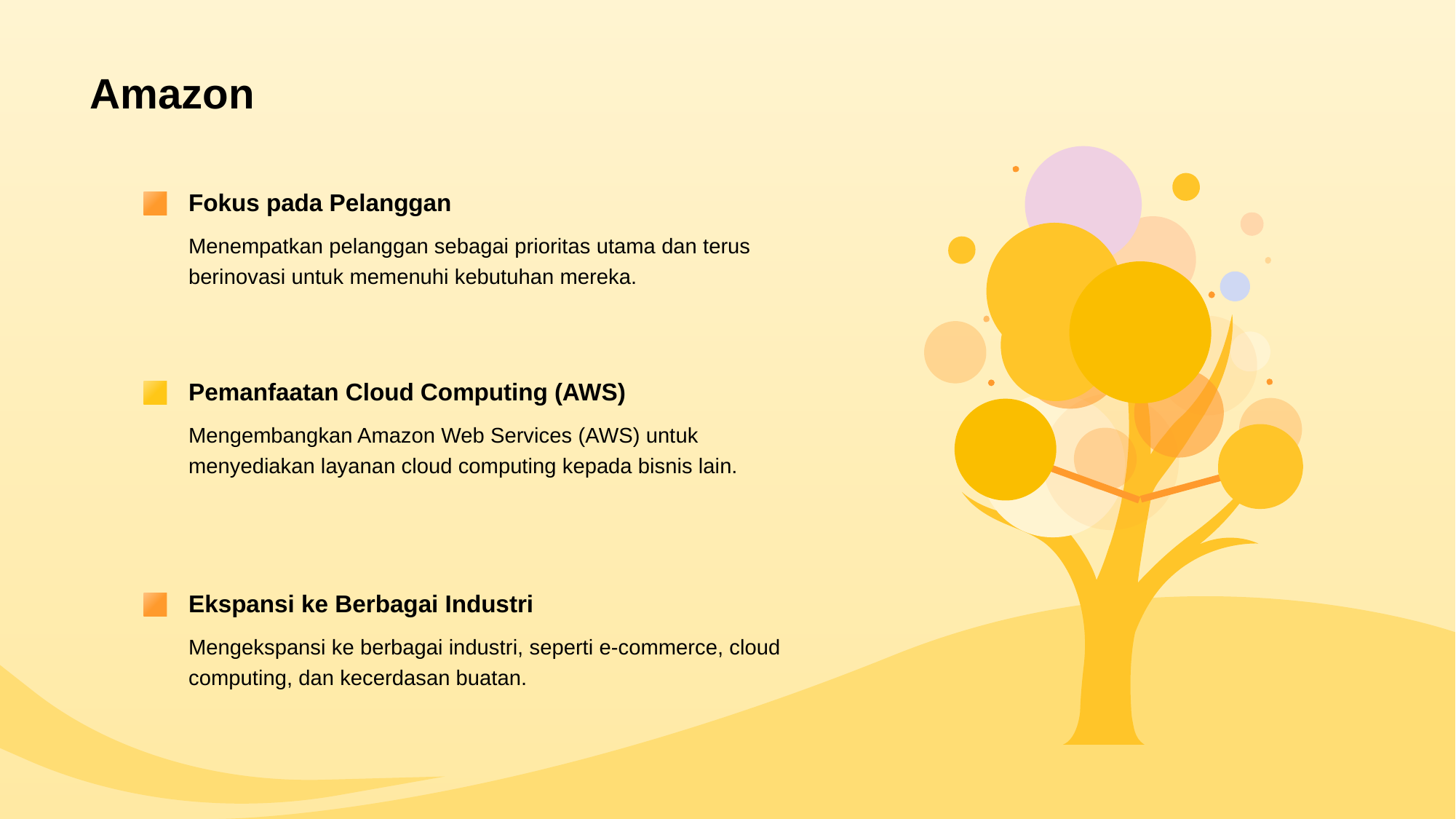

# Amazon

Fokus pada Pelanggan

Menempatkan pelanggan sebagai prioritas utama dan terus berinovasi untuk memenuhi kebutuhan mereka.

Pemanfaatan Cloud Computing (AWS)

Mengembangkan Amazon Web Services (AWS) untuk menyediakan layanan cloud computing kepada bisnis lain.

Ekspansi ke Berbagai Industri

Mengekspansi ke berbagai industri, seperti e-commerce, cloud computing, dan kecerdasan buatan.